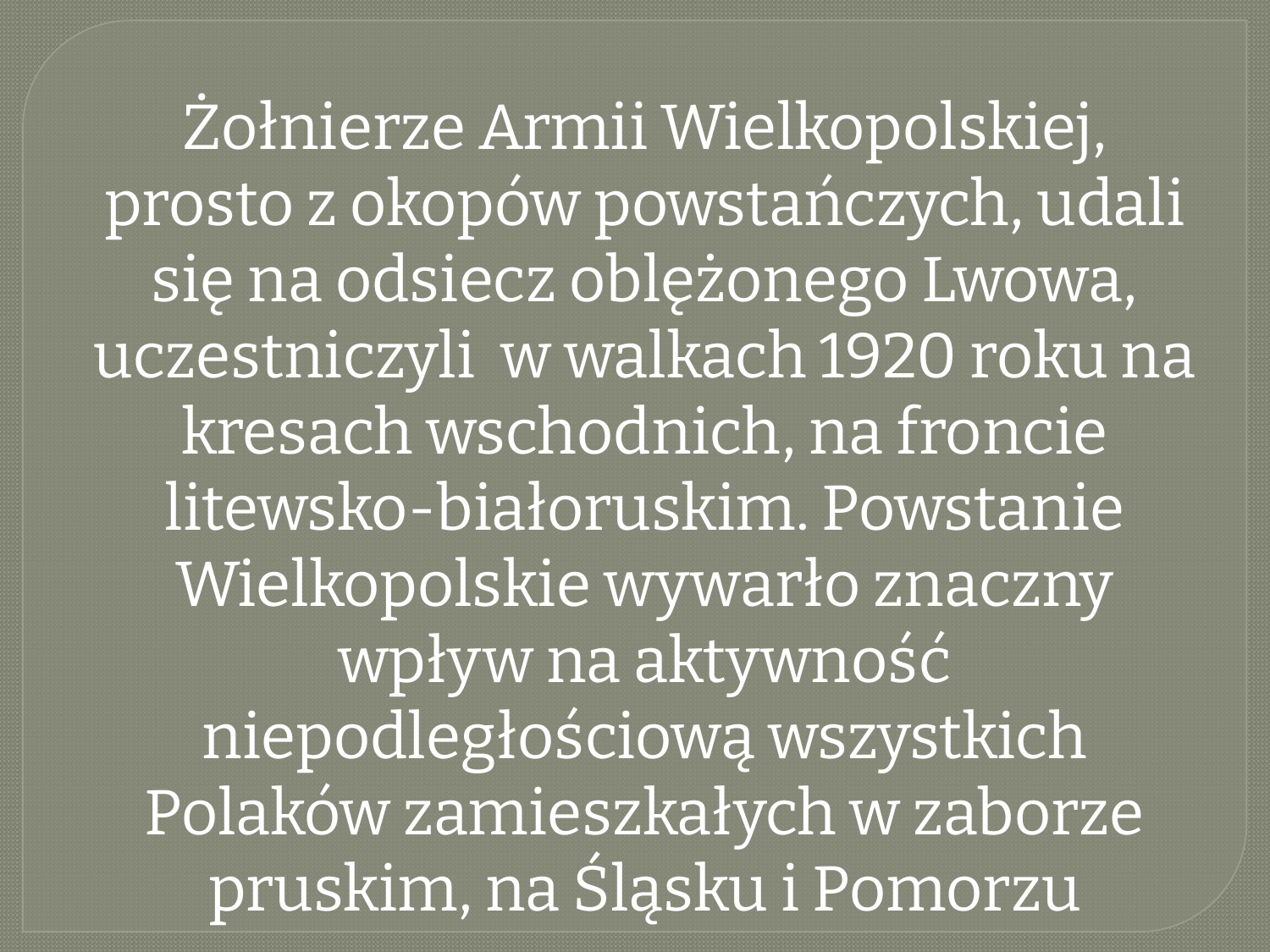

Żołnierze Armii Wielkopolskiej, prosto z okopów powstańczych, udali się na odsiecz oblężonego Lwowa, uczestniczyli  w walkach 1920 roku na kresach wschodnich, na froncie litewsko-białoruskim. Powstanie Wielkopolskie wywarło znaczny wpływ na aktywność niepodległościową wszystkich Polaków zamieszkałych w zaborze pruskim, na Śląsku i Pomorzu